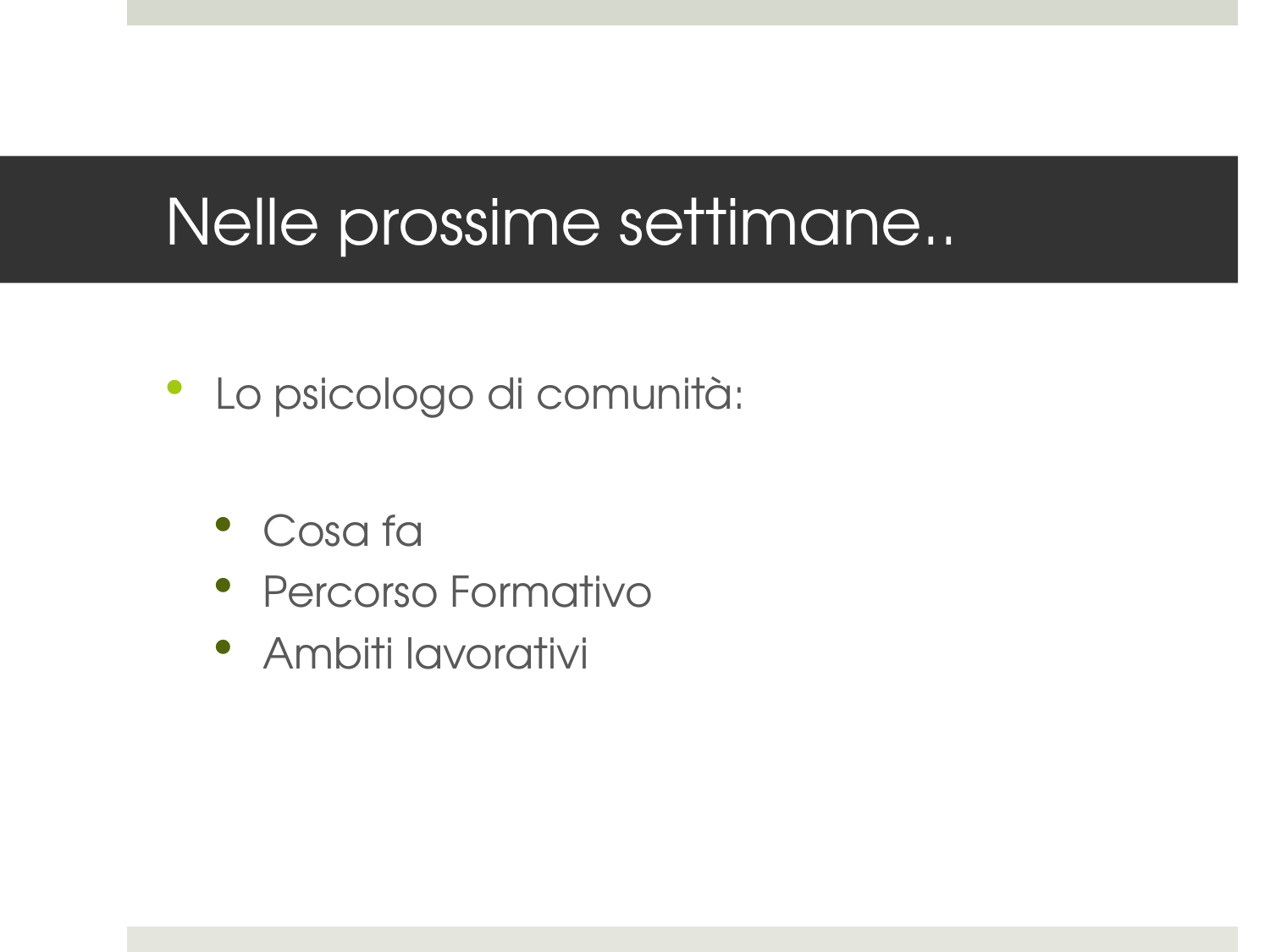

# Nelle prossime settimane..
Lo psicologo di comunità:

Cosa fa
Percorso Formativo
Ambiti lavorativi